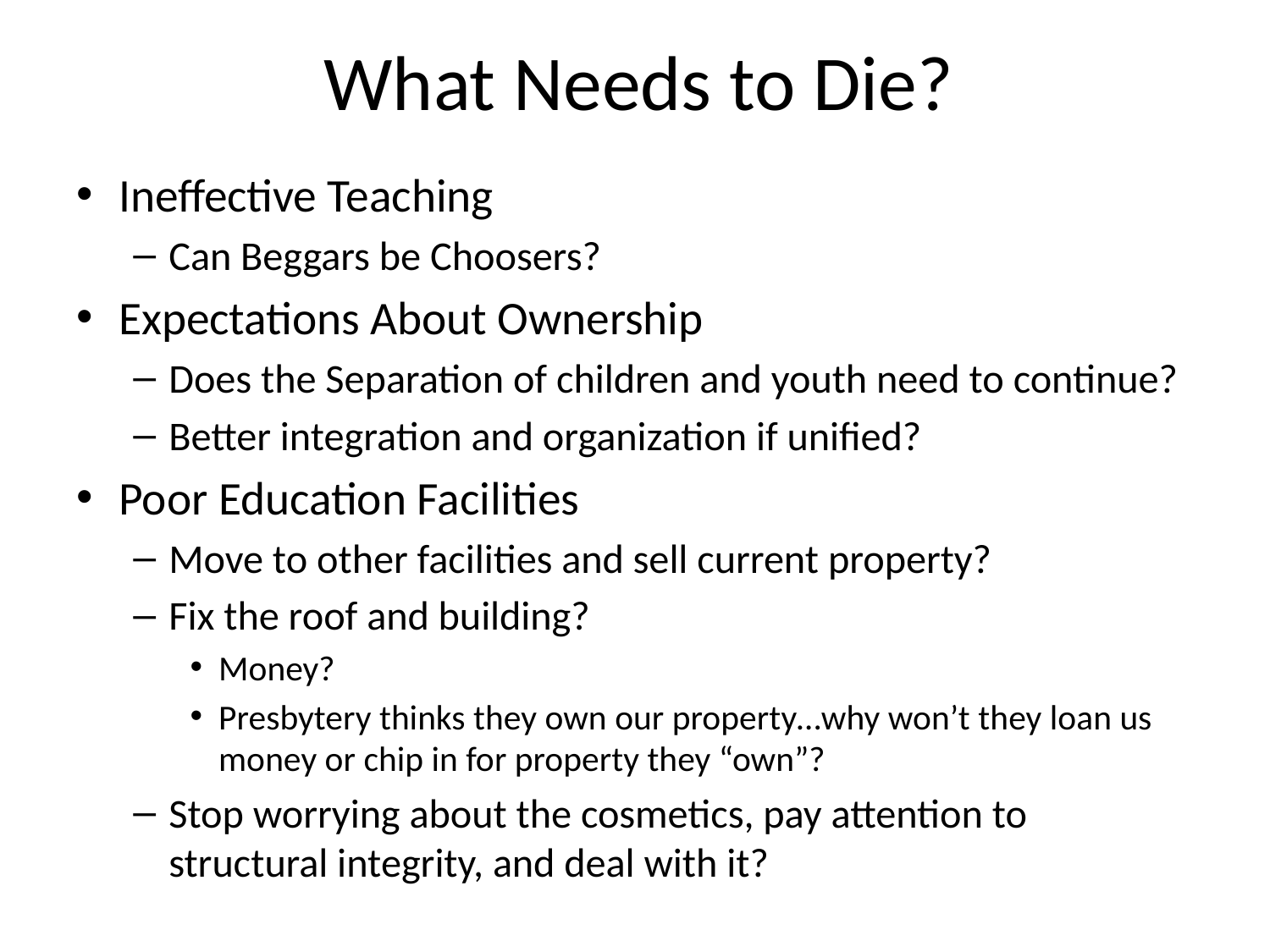

# What Needs to Die?
Ineffective Teaching
Can Beggars be Choosers?
Expectations About Ownership
Does the Separation of children and youth need to continue?
Better integration and organization if unified?
Poor Education Facilities
Move to other facilities and sell current property?
Fix the roof and building?
Money?
Presbytery thinks they own our property…why won’t they loan us money or chip in for property they “own”?
Stop worrying about the cosmetics, pay attention to structural integrity, and deal with it?